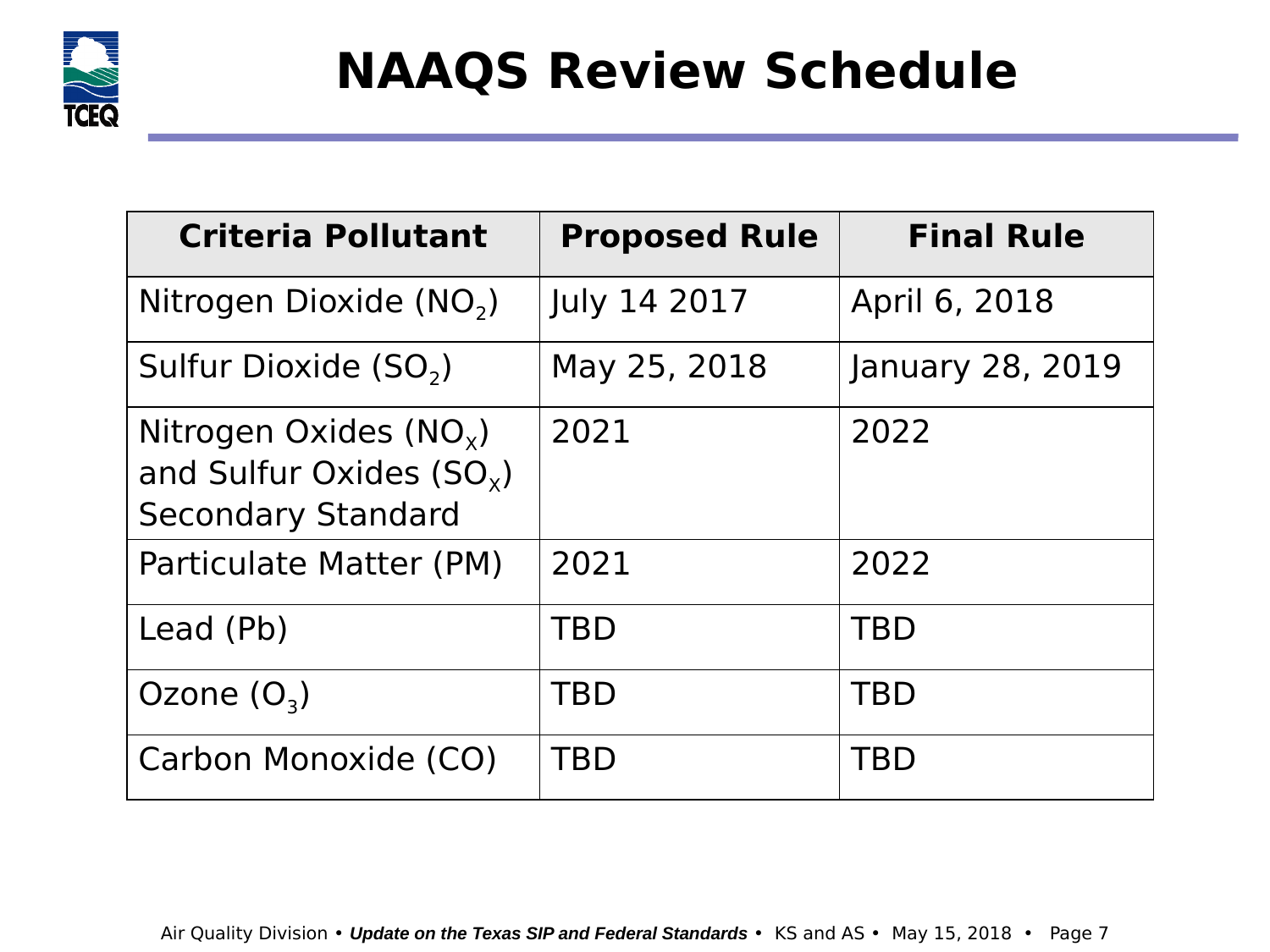

# NAAQS Review Schedule
| Criteria Pollutant | Proposed Rule | Final Rule |
| --- | --- | --- |
| Nitrogen Dioxide (NO2) | July 14 2017 | April 6, 2018 |
| Sulfur Dioxide (SO2) | May 25, 2018 | January 28, 2019 |
| Nitrogen Oxides (NOX) and Sulfur Oxides (SOX) Secondary Standard | 2021 | 2022 |
| Particulate Matter (PM) | 2021 | 2022 |
| Lead (Pb) | TBD | TBD |
| Ozone (O3) | TBD | TBD |
| Carbon Monoxide (CO) | TBD | TBD |